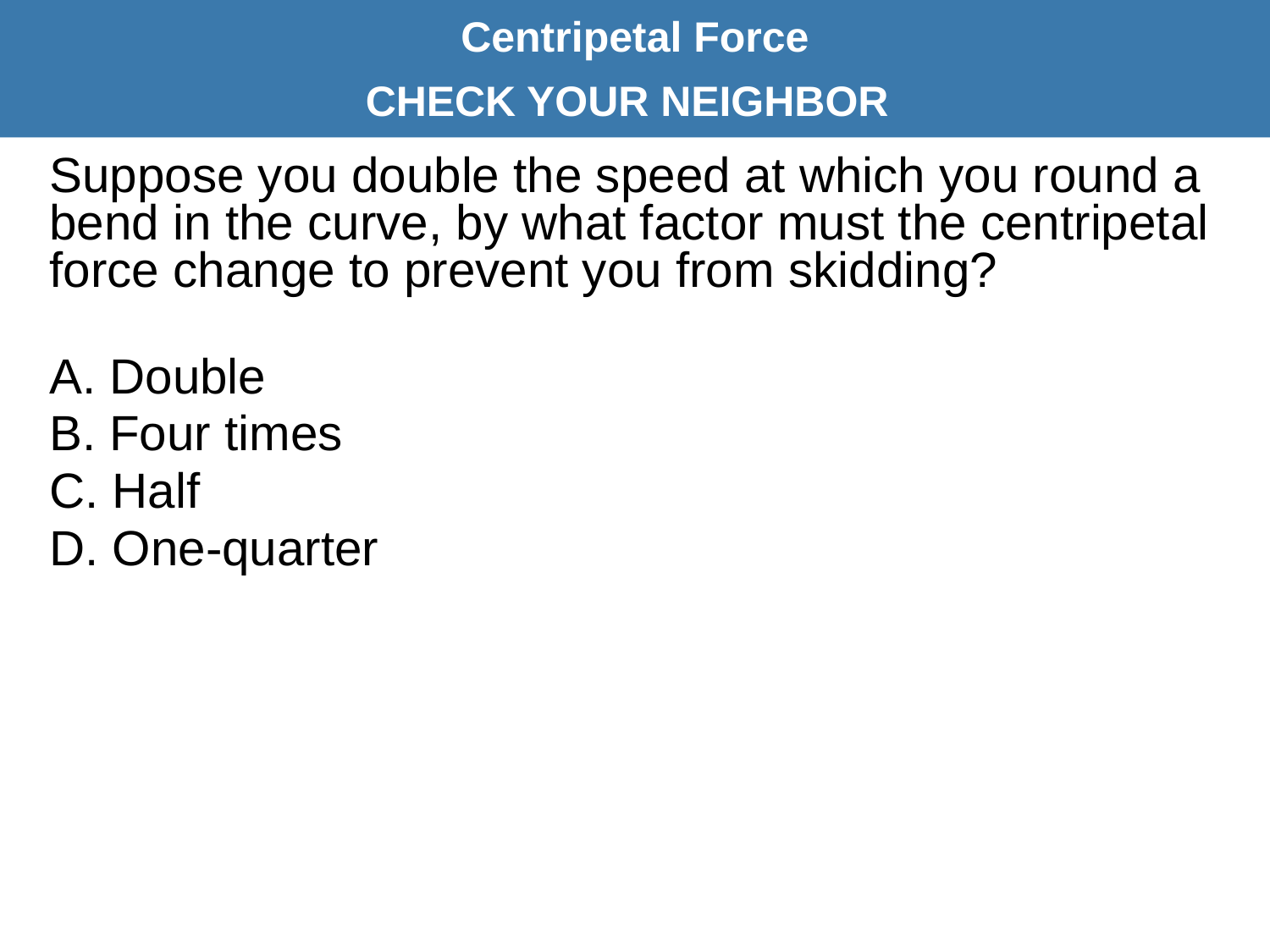

Centripetal Force
CHECK YOUR NEIGHBOR
Suppose you double the speed at which you round a bend in the curve, by what factor must the centripetal force change to prevent you from skidding?
 Double
 Four times
 Half
 One-quarter